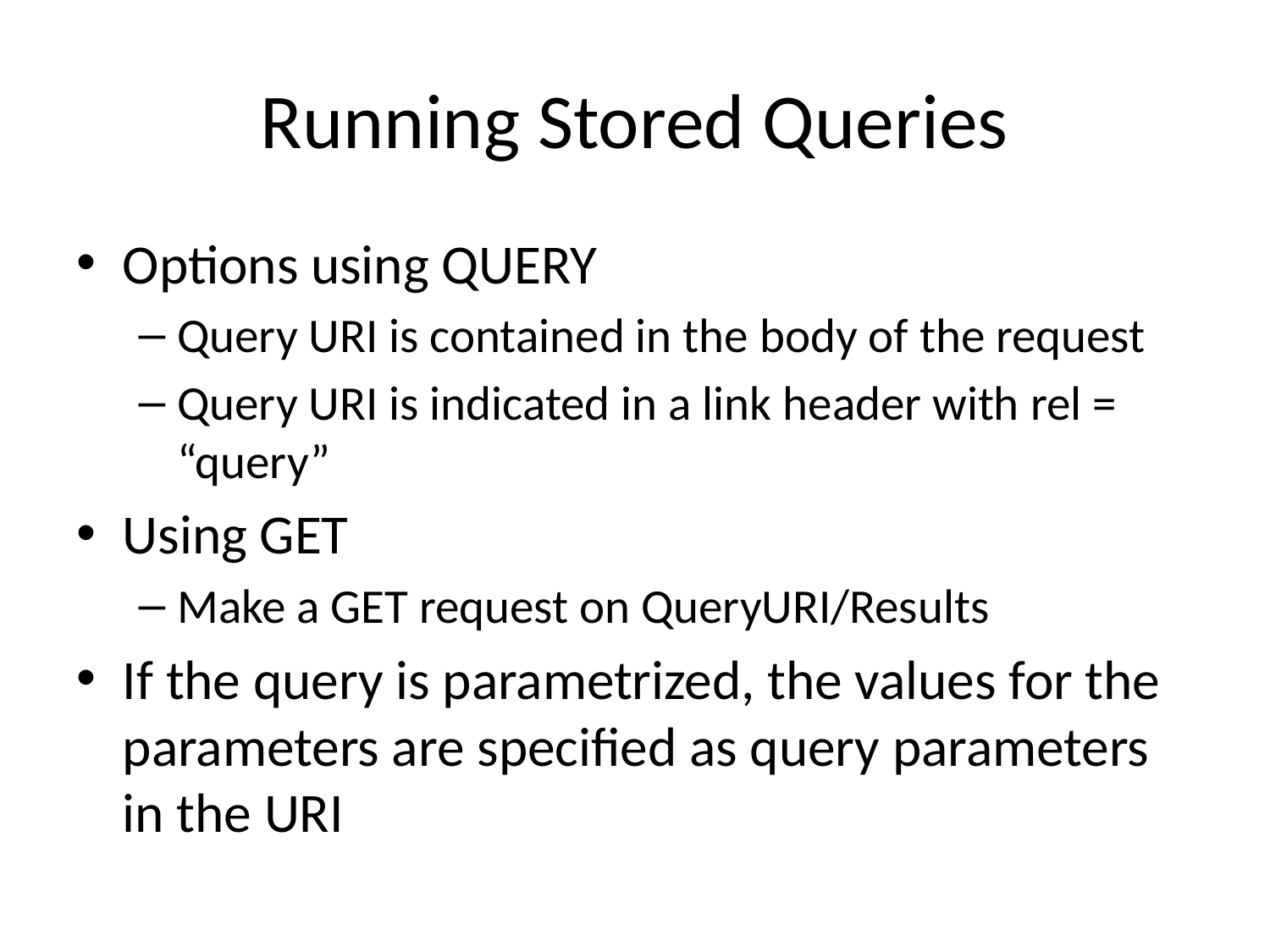

# Running Stored Queries
Options using QUERY
Query URI is contained in the body of the request
Query URI is indicated in a link header with rel = “query”
Using GET
Make a GET request on QueryURI/Results
If the query is parametrized, the values for the parameters are specified as query parameters in the URI